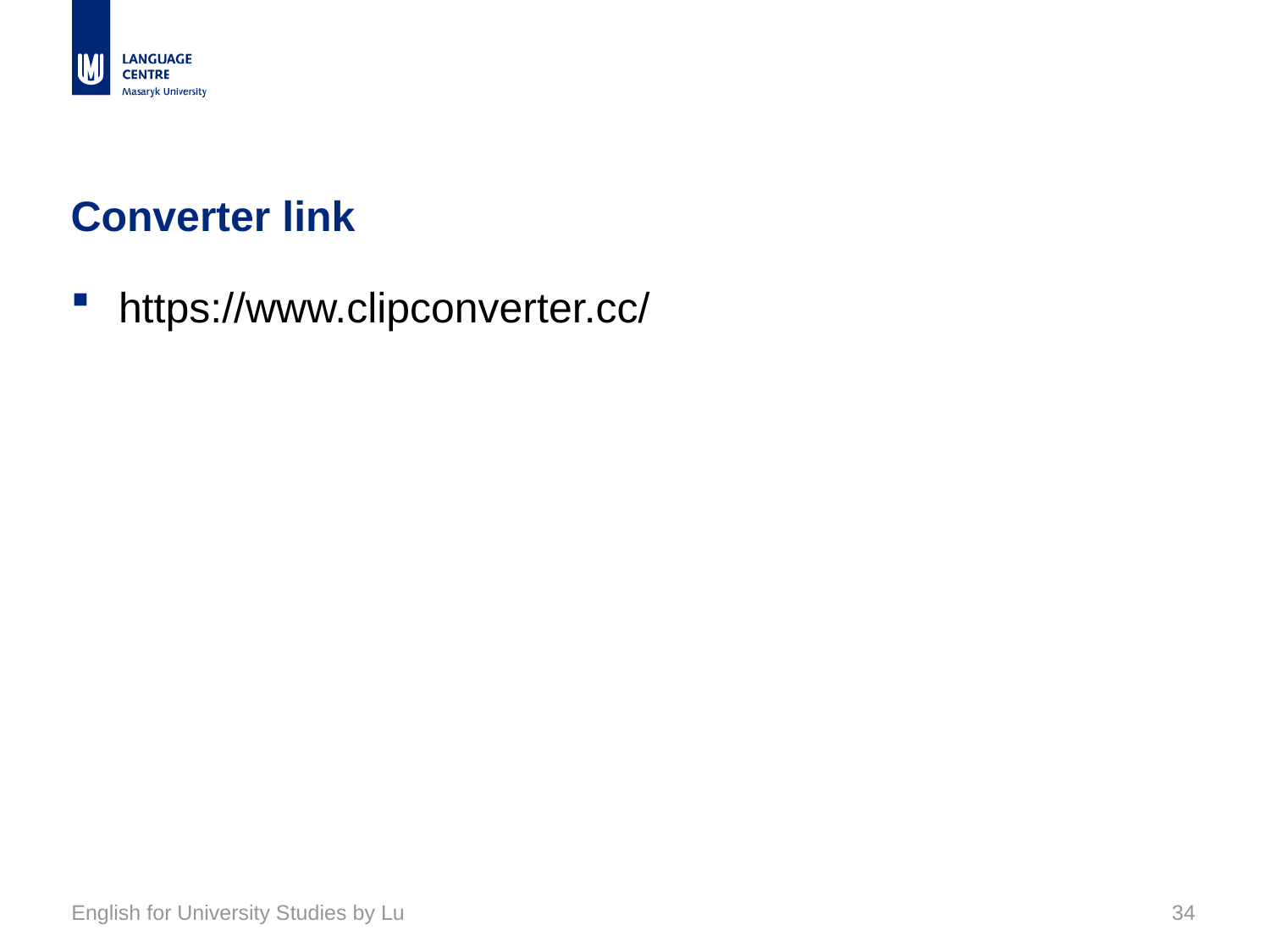

# Converter link
https://www.clipconverter.cc/
English for University Studies by Lu
34